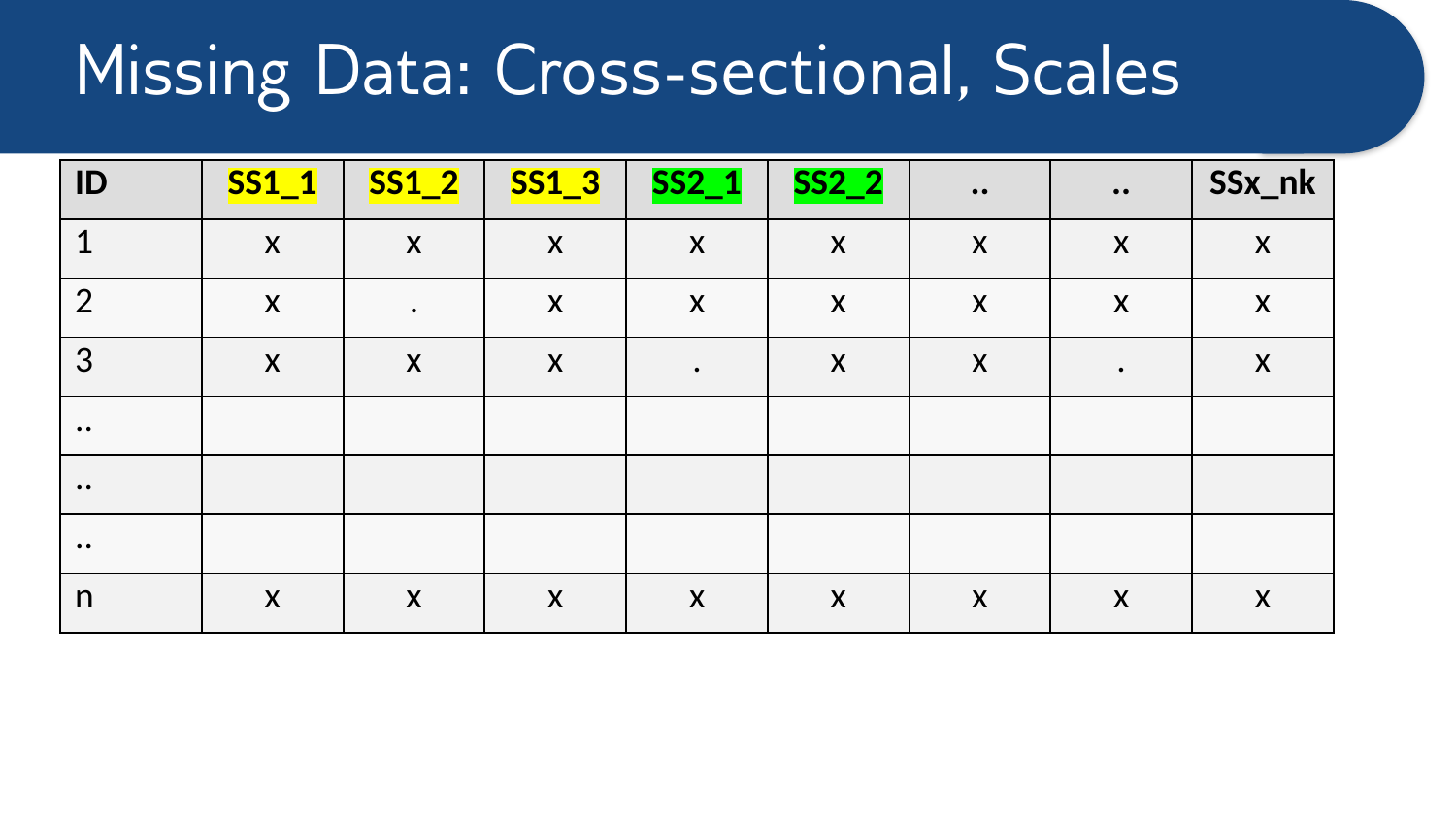

# Missing Data: Cross-sectional, Scales
| ID | SS1\_1 | SS1\_2 | SS1\_3 | SS2\_1 | SS2\_2 | .. | .. | SSx\_nk |
| --- | --- | --- | --- | --- | --- | --- | --- | --- |
| 1 | x | x | x | x | x | x | x | x |
| 2 | x | . | x | x | x | x | x | x |
| 3 | x | x | x | . | x | x | . | x |
| .. |  |  |  |  |  |  |  |  |
| .. |  |  |  |  |  |  |  |  |
| .. |  |  |  |  |  |  |  |  |
| n | x | x | x | x | x | x | x | x |